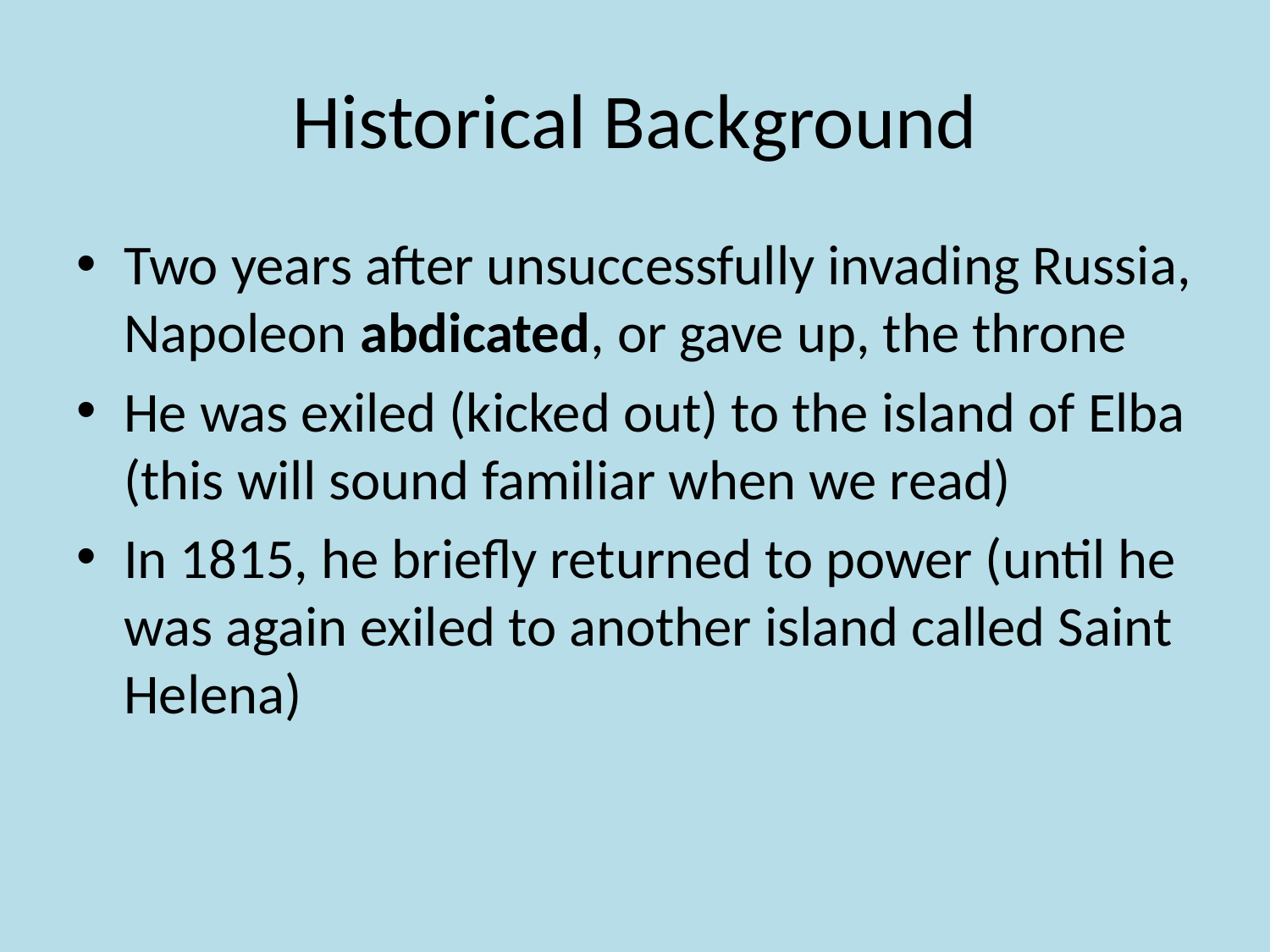

# Historical Background
Two years after unsuccessfully invading Russia, Napoleon abdicated, or gave up, the throne
He was exiled (kicked out) to the island of Elba (this will sound familiar when we read)
In 1815, he briefly returned to power (until he was again exiled to another island called Saint Helena)